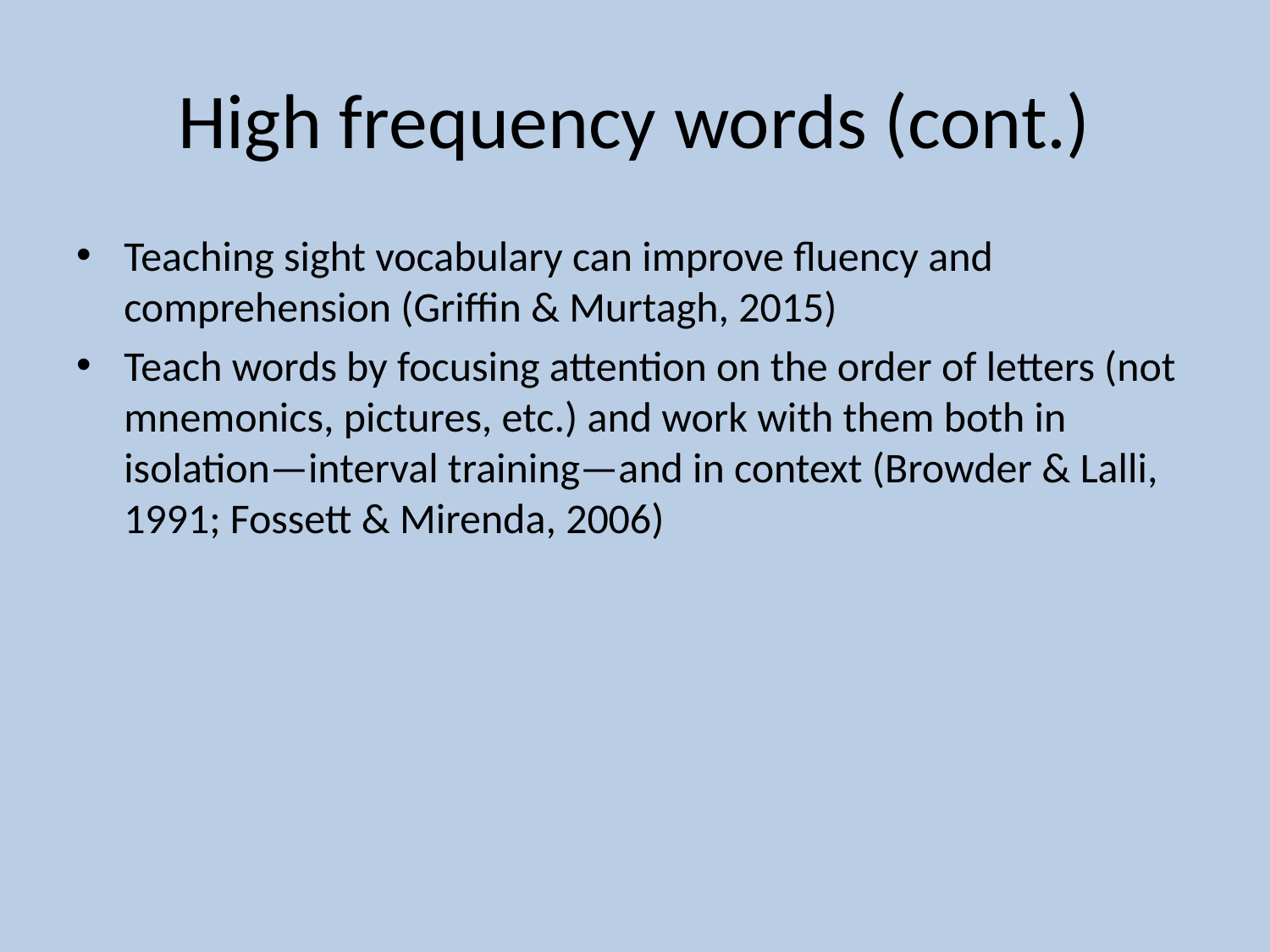

# High frequency words (cont.)
Teaching sight vocabulary can improve fluency and comprehension (Griffin & Murtagh, 2015)
Teach words by focusing attention on the order of letters (not mnemonics, pictures, etc.) and work with them both in isolation—interval training—and in context (Browder & Lalli, 1991; Fossett & Mirenda, 2006)